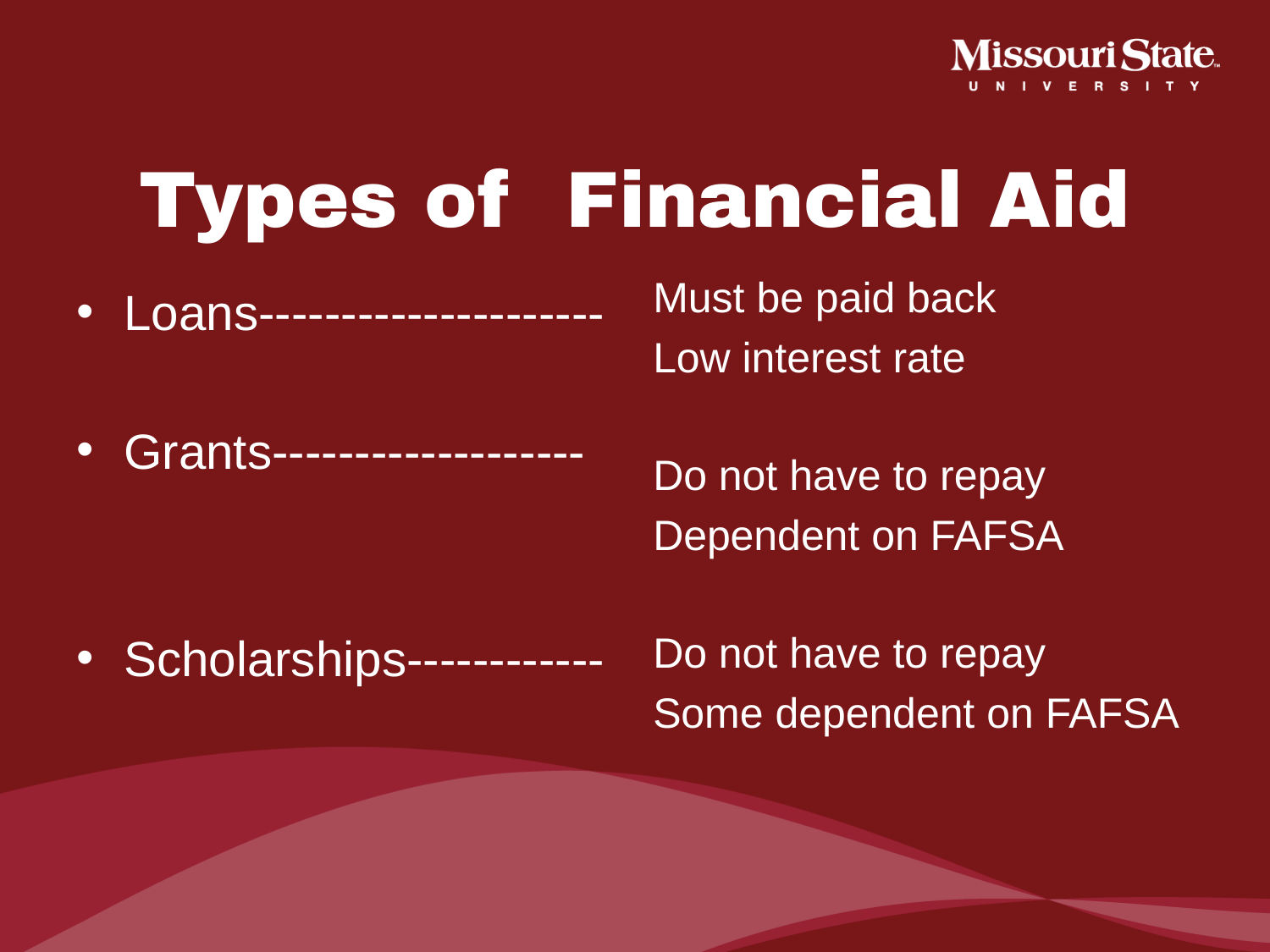

# Types of  Financial Aid
Must be paid back
Low interest rate

Do not have to repay
Dependent on FAFSA

Do not have to repay
Some dependent on FAFSA
Loans---------------------

Grants-------------------

Scholarships------------